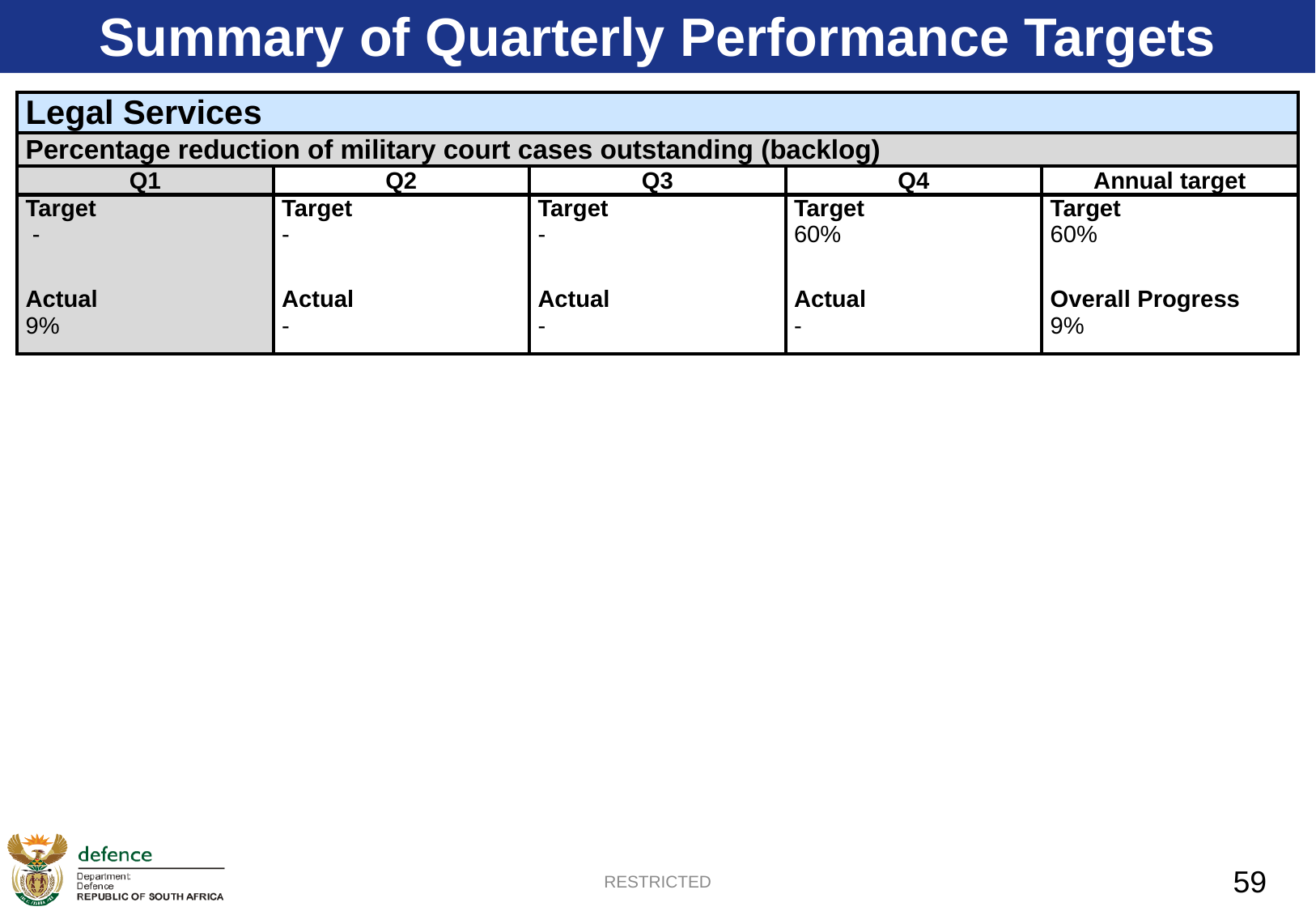

Summary of Quarterly Performance Targets
| Legal Services |  |  |  |  |
| --- | --- | --- | --- | --- |
| Percentage reduction of military court cases outstanding (backlog) |  |  |  |  |
| Q1 | Q2 | Q3 | Q4 | Annual target |
| Target  - | Target - | Target - | Target 60% | Target 60% |
| Actual 9% | Actual - | Actual - | Actual - | Overall Progress 9% |
RESTRICTED
59